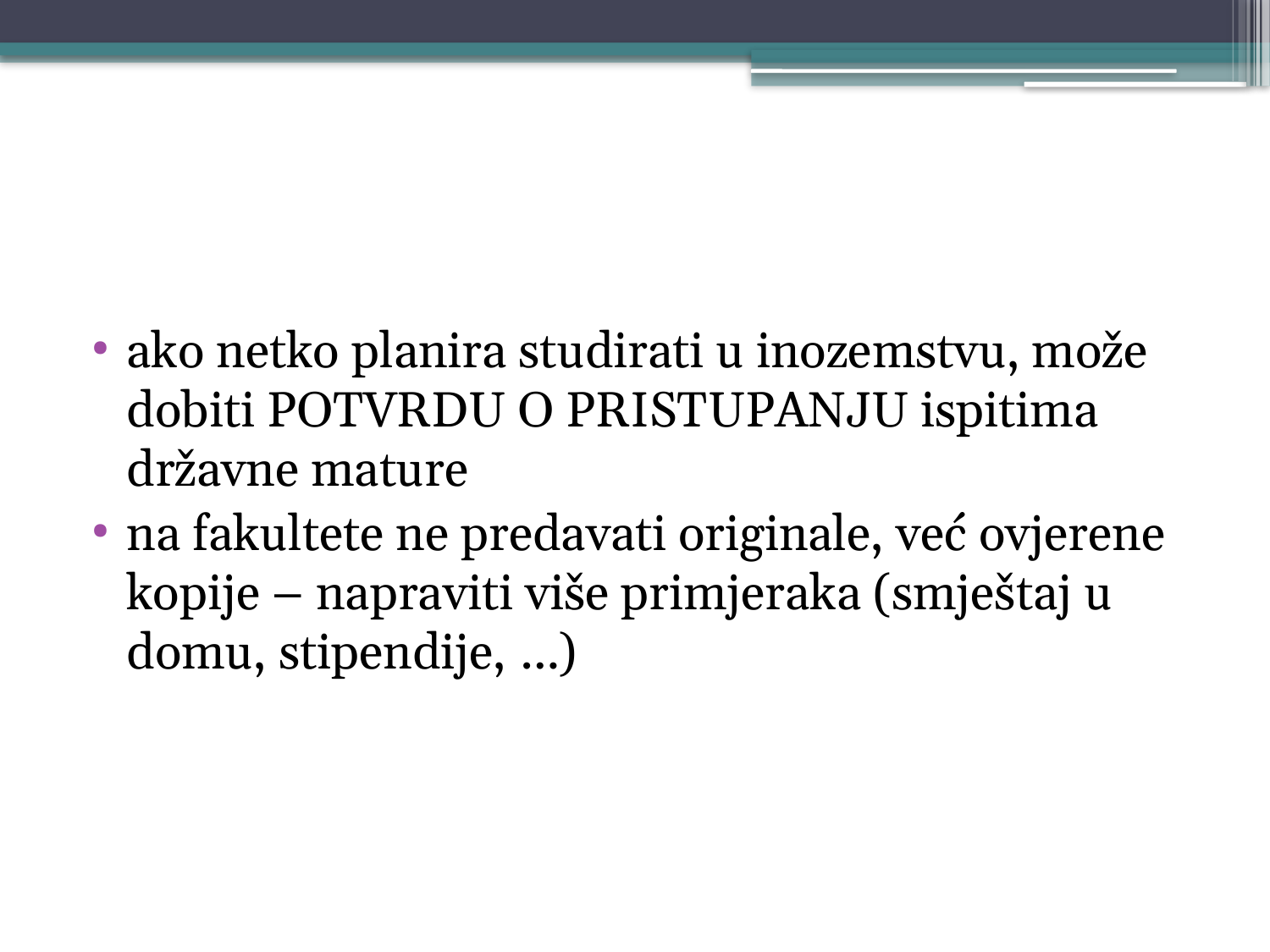

ako netko planira studirati u inozemstvu, može dobiti POTVRDU O PRISTUPANJU ispitima državne mature
na fakultete ne predavati originale, već ovjerene kopije – napraviti više primjeraka (smještaj u domu, stipendije, …)